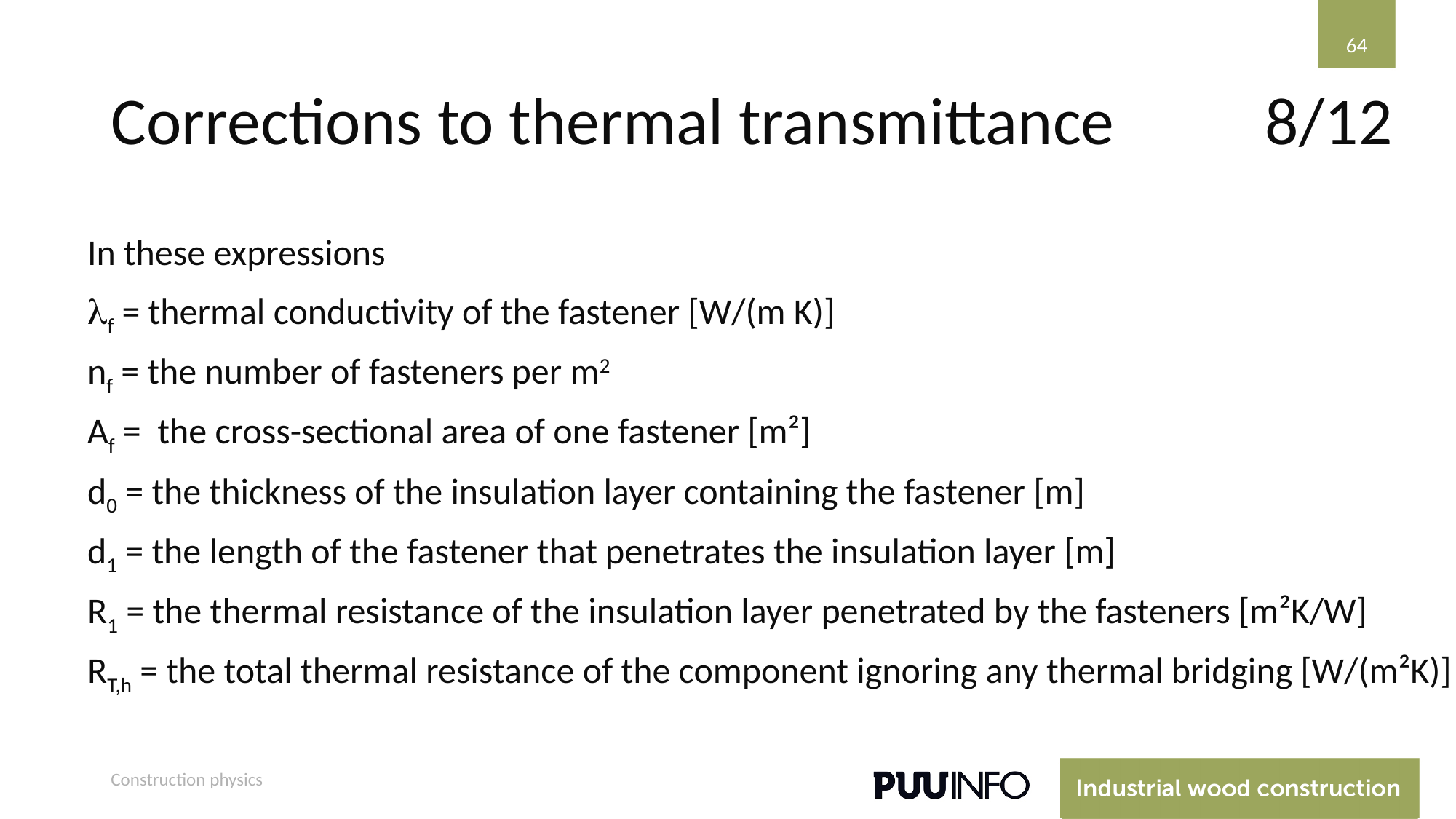

64
# Corrections to thermal transmittance
8/12
In these expressions
λf = thermal conductivity of the fastener [W/(m K)]
nf = the number of fasteners per m2
Af =  the cross-sectional area of one fastener [m²]
d0 = the thickness of the insulation layer containing the fastener [m]
d1 = the length of the fastener that penetrates the insulation layer [m]
R1 = the thermal resistance of the insulation layer penetrated by the fasteners [m²K/W]
RT,h = the total thermal resistance of the component ignoring any thermal bridging [W/(m²K)]

Construction physics